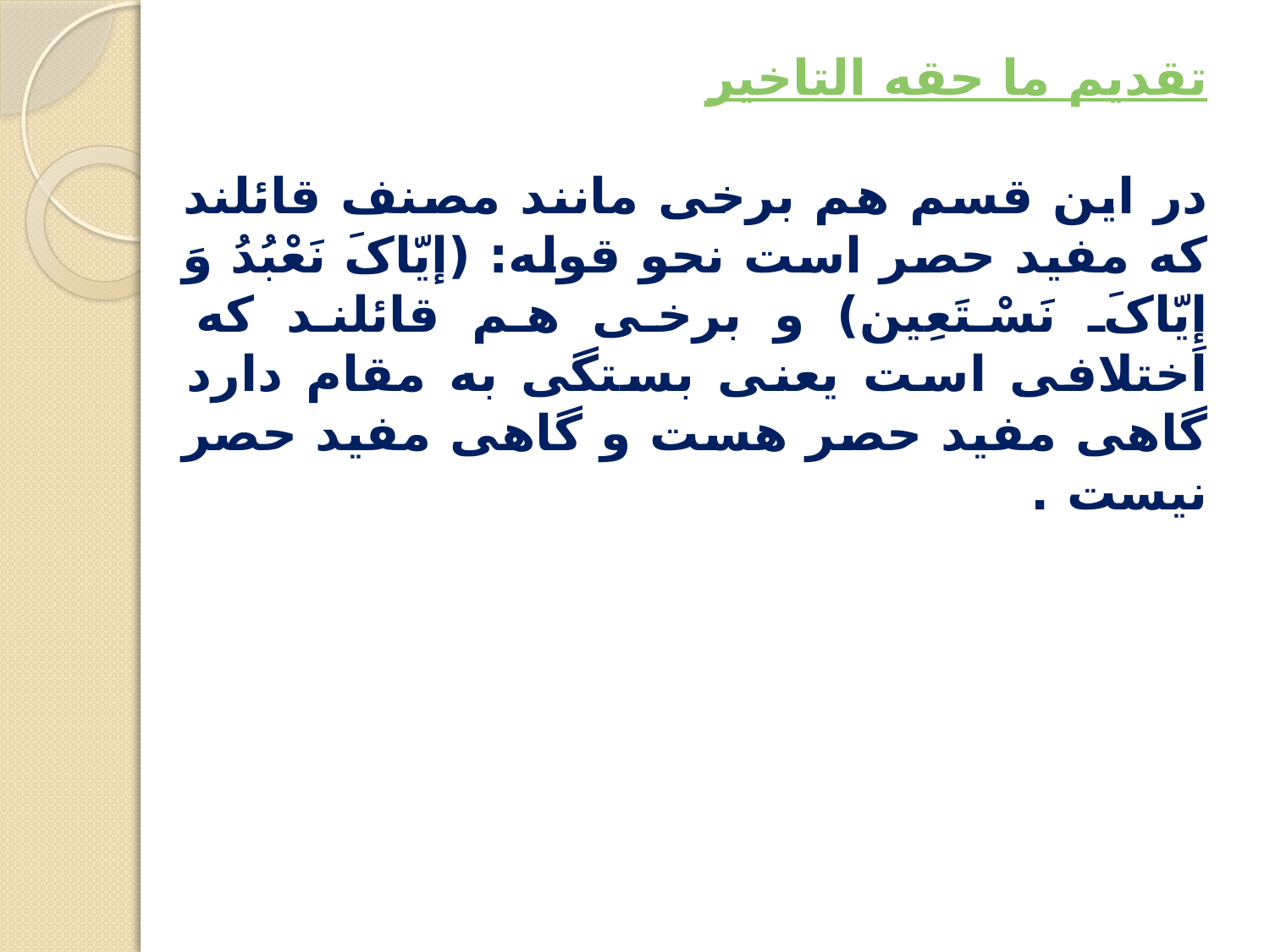

تقدیم ما حقه التاخیر

در این قسم هم برخی مانند مصنف قائلند که مفید حصر است نحو قوله: (إيّاکَ نَعْبُدُ وَ إِيّاکَ نَسْتَعِين) و برخی هم قائلند که اختلافی است یعنی بستگی به مقام دارد گاهی مفید حصر هست و گاهی مفید حصر نیست .